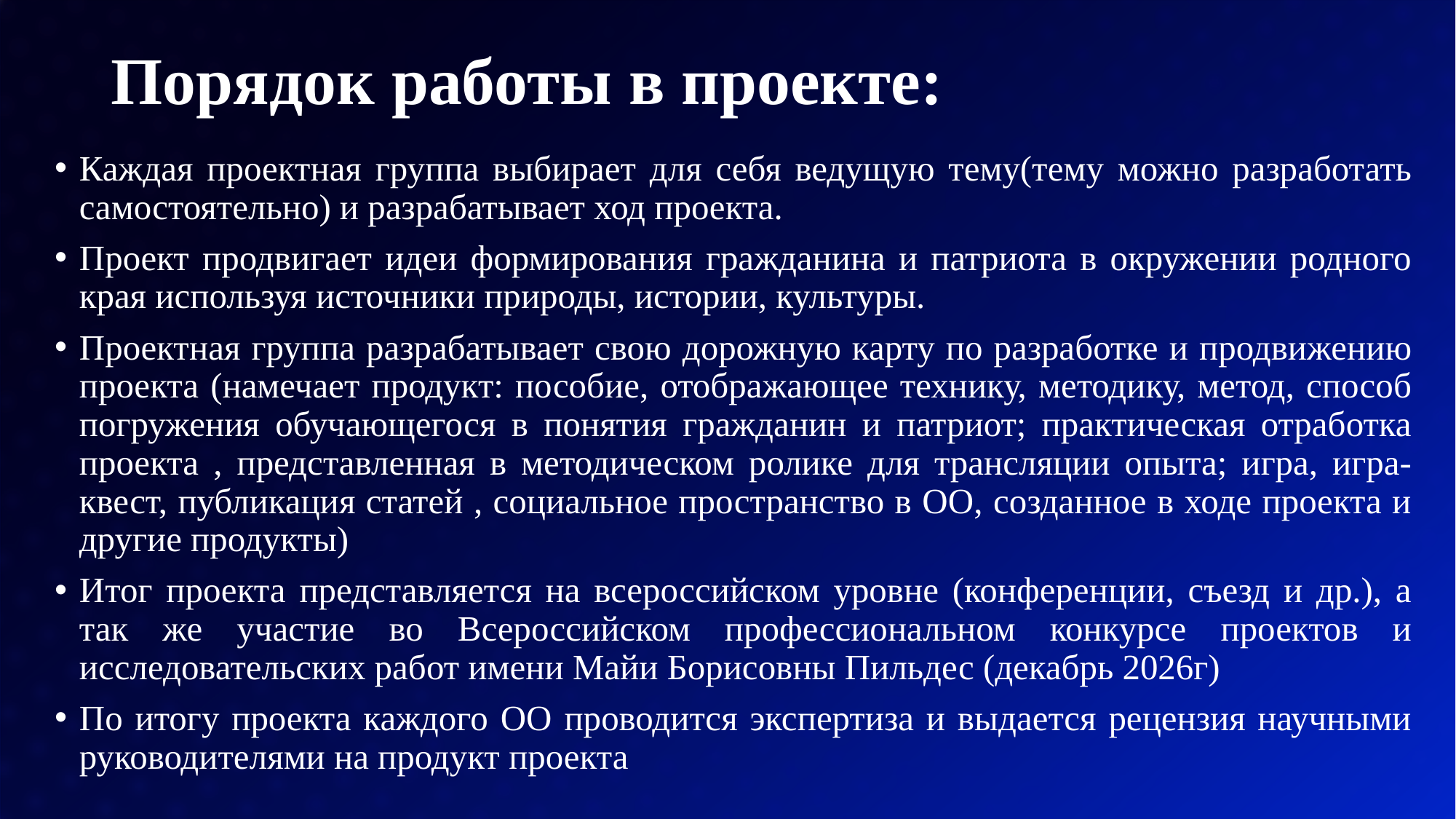

# Порядок работы в проекте:
Каждая проектная группа выбирает для себя ведущую тему(тему можно разработать самостоятельно) и разрабатывает ход проекта.
Проект продвигает идеи формирования гражданина и патриота в окружении родного края используя источники природы, истории, культуры.
Проектная группа разрабатывает свою дорожную карту по разработке и продвижению проекта (намечает продукт: пособие, отображающее технику, методику, метод, способ погружения обучающегося в понятия гражданин и патриот; практическая отработка проекта , представленная в методическом ролике для трансляции опыта; игра, игра-квест, публикация статей , социальное пространство в ОО, созданное в ходе проекта и другие продукты)
Итог проекта представляется на всероссийском уровне (конференции, съезд и др.), а так же участие во Всероссийском профессиональном конкурсе проектов и исследовательских работ имени Майи Борисовны Пильдес (декабрь 2026г)
По итогу проекта каждого ОО проводится экспертиза и выдается рецензия научными руководителями на продукт проекта